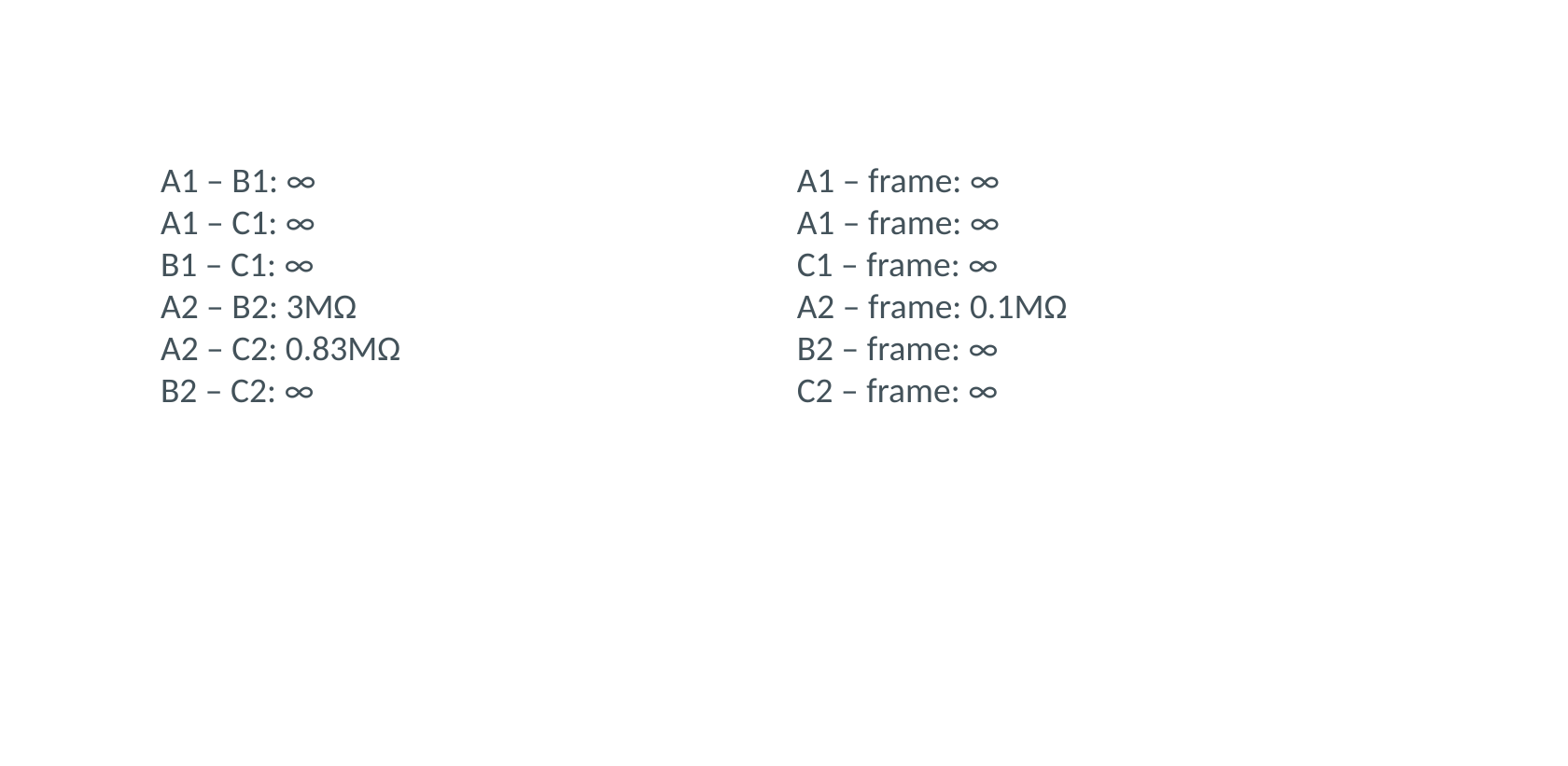

A1 – B1: ∞
A1 – C1: ∞
B1 – C1: ∞
A2 – B2: 3MΩ
A2 – C2: 0.83MΩ
B2 – C2: ∞
A1 – frame: ∞
A1 – frame: ∞
C1 – frame: ∞
A2 – frame: 0.1MΩ
B2 – frame: ∞
C2 – frame: ∞